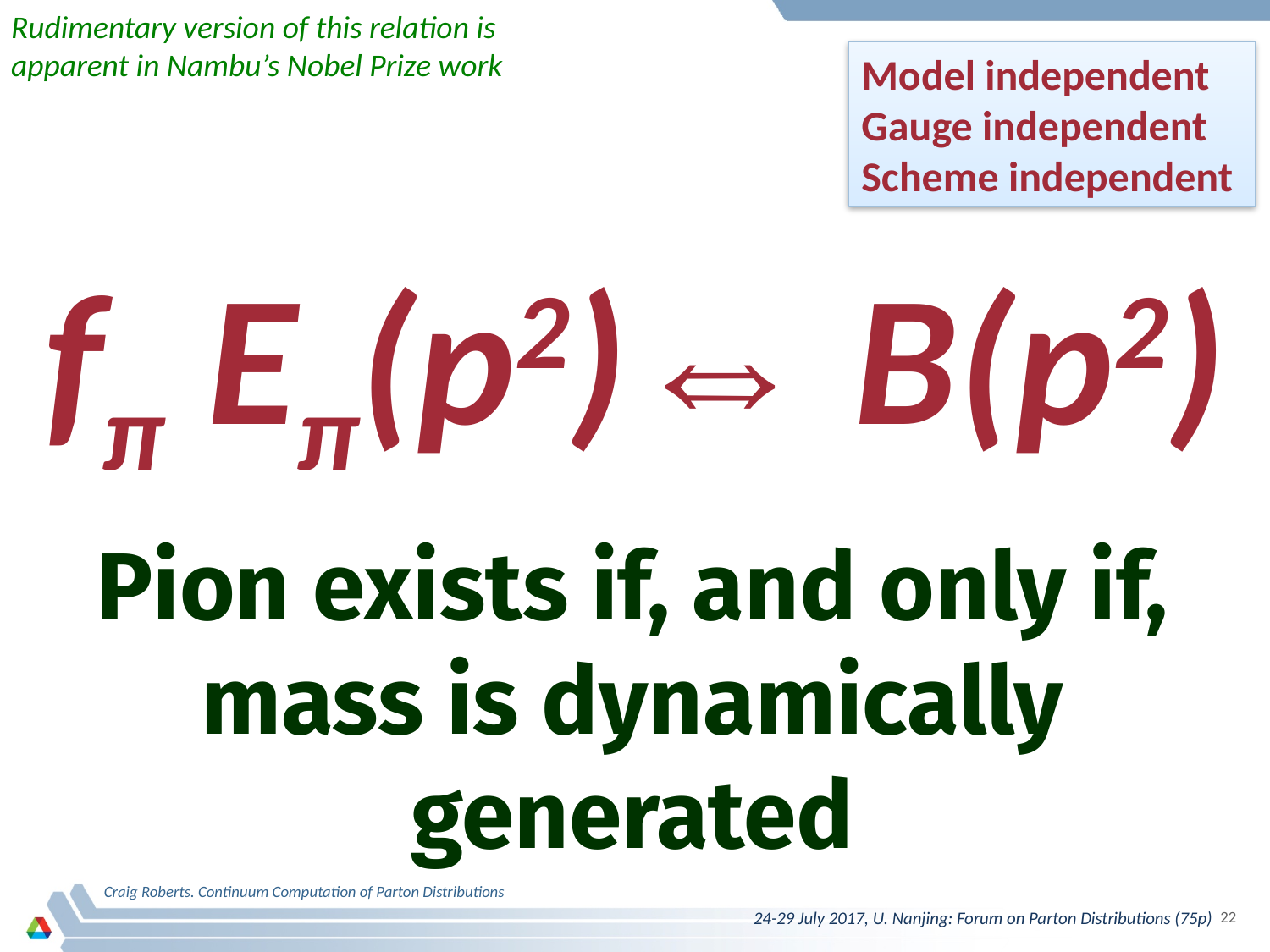

Rudimentary version of this relation is apparent in Nambu’s Nobel Prize work
Model independent
Gauge independent
Scheme independent
fπ Eπ(p2)⇔ B(p2)

# Pion exists if, and only if, mass is dynamically generated
Craig Roberts. Continuum Computation of Parton Distributions
24-29 July 2017, U. Nanjing: Forum on Parton Distributions (75p)
22